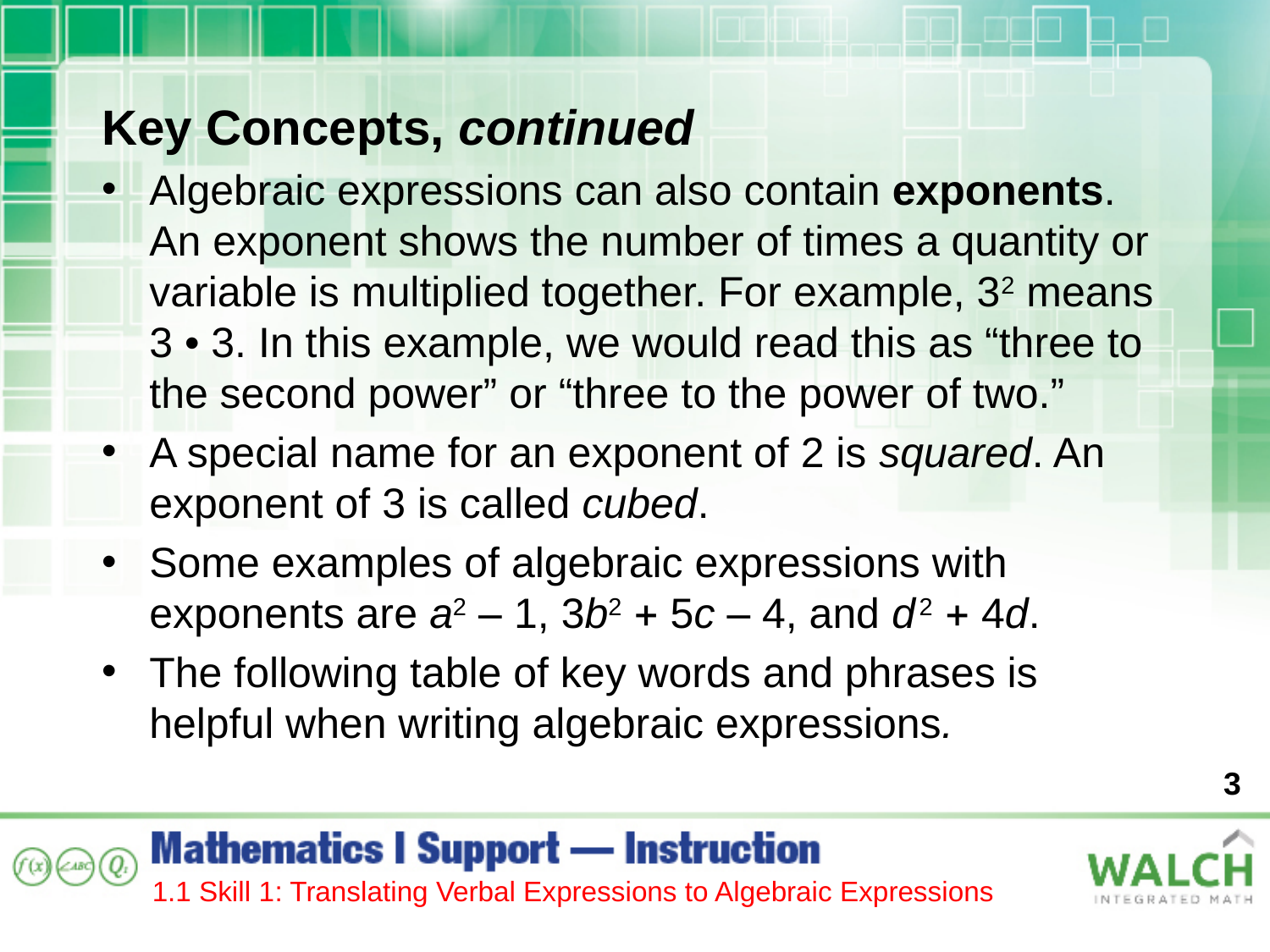

Key Concepts, continued
Algebraic expressions can also contain exponents. An exponent shows the number of times a quantity or variable is multiplied together. For example, 32 means 3 • 3. In this example, we would read this as “three to the second power” or “three to the power of two.”
A special name for an exponent of 2 is squared. An exponent of 3 is called cubed.
Some examples of algebraic expressions with exponents are a2 – 1, 3b2 + 5c – 4, and d 2 + 4d.
The following table of key words and phrases is helpful when writing algebraic expressions.
3
1.1 Skill 1: Translating Verbal Expressions to Algebraic Expressions